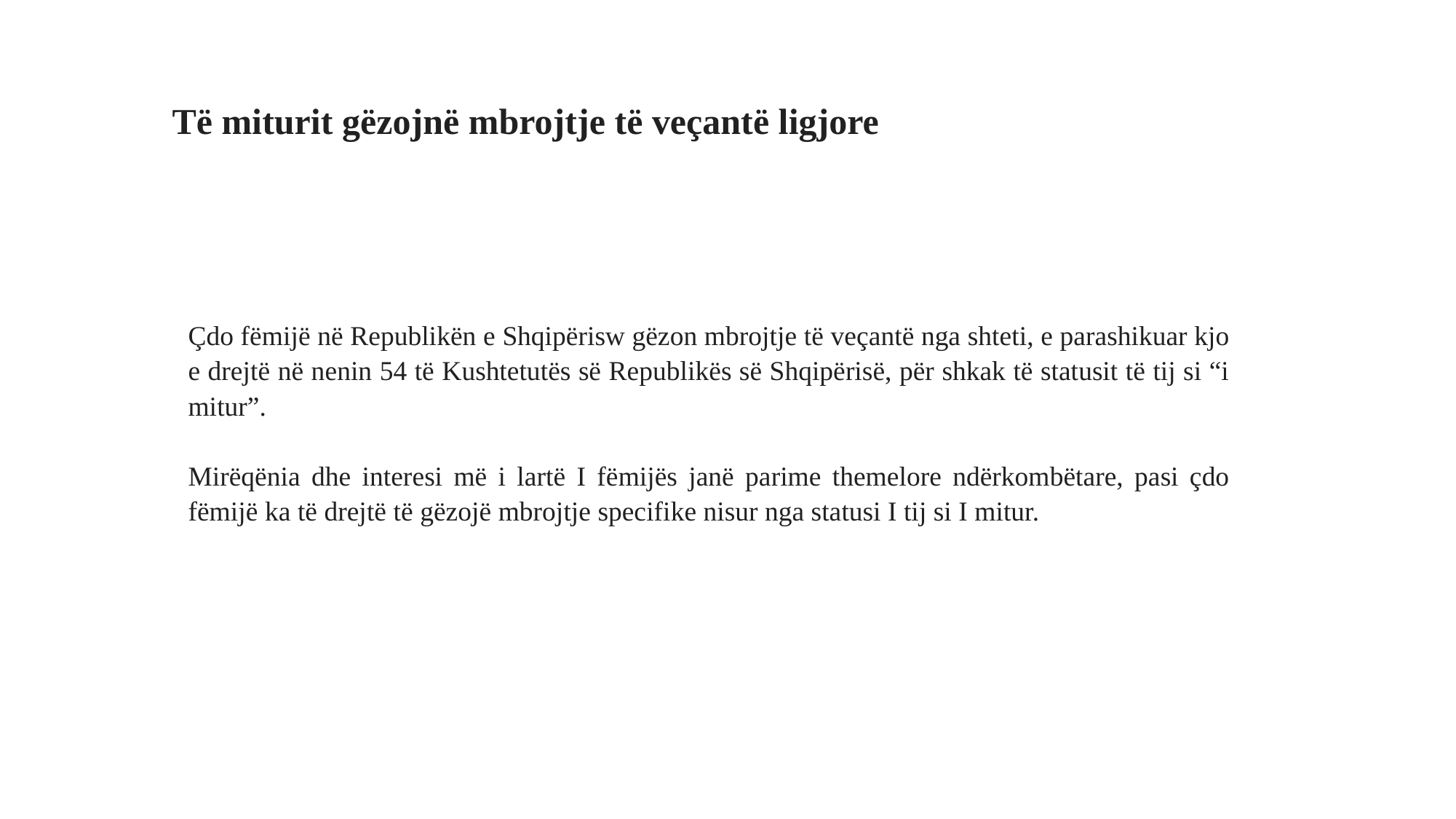

# Të miturit gëzojnë mbrojtje të veçantë ligjore
Çdo fëmijë në Republikën e Shqipërisw gëzon mbrojtje të veçantë nga shteti, e parashikuar kjo e drejtë në nenin 54 të Kushtetutës së Republikës së Shqipërisë, për shkak të statusit të tij si “i mitur”.

Mirëqënia dhe interesi më i lartë I fëmijës janë parime themelore ndërkombëtare, pasi çdo fëmijë ka të drejtë të gëzojë mbrojtje specifike nisur nga statusi I tij si I mitur.